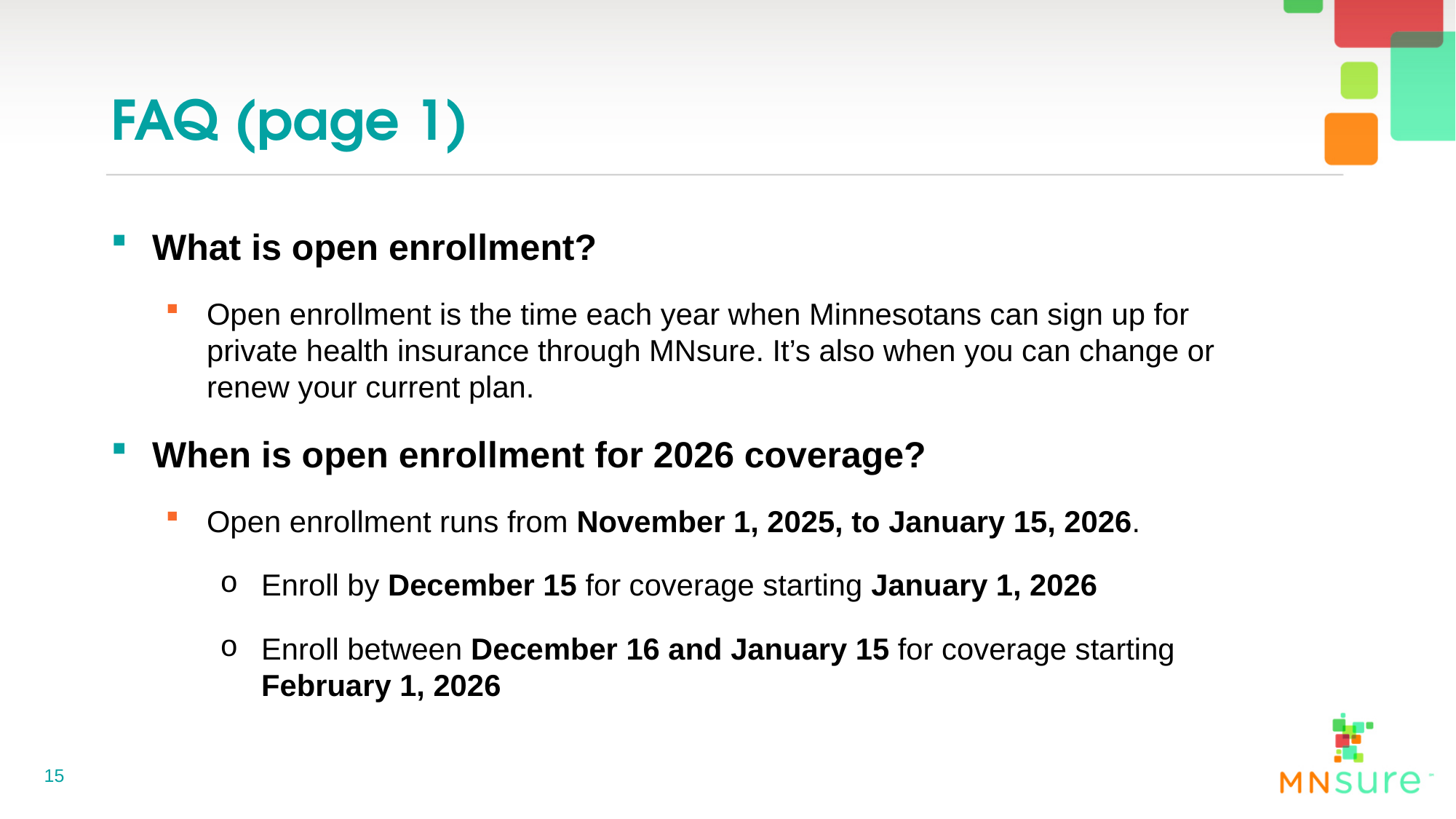

# FAQ (page 1)
What is open enrollment?
Open enrollment is the time each year when Minnesotans can sign up for private health insurance through MNsure. It’s also when you can change or renew your current plan.
When is open enrollment for 2026 coverage?
Open enrollment runs from November 1, 2025, to January 15, 2026.
Enroll by December 15 for coverage starting January 1, 2026
Enroll between December 16 and January 15 for coverage starting February 1, 2026
15